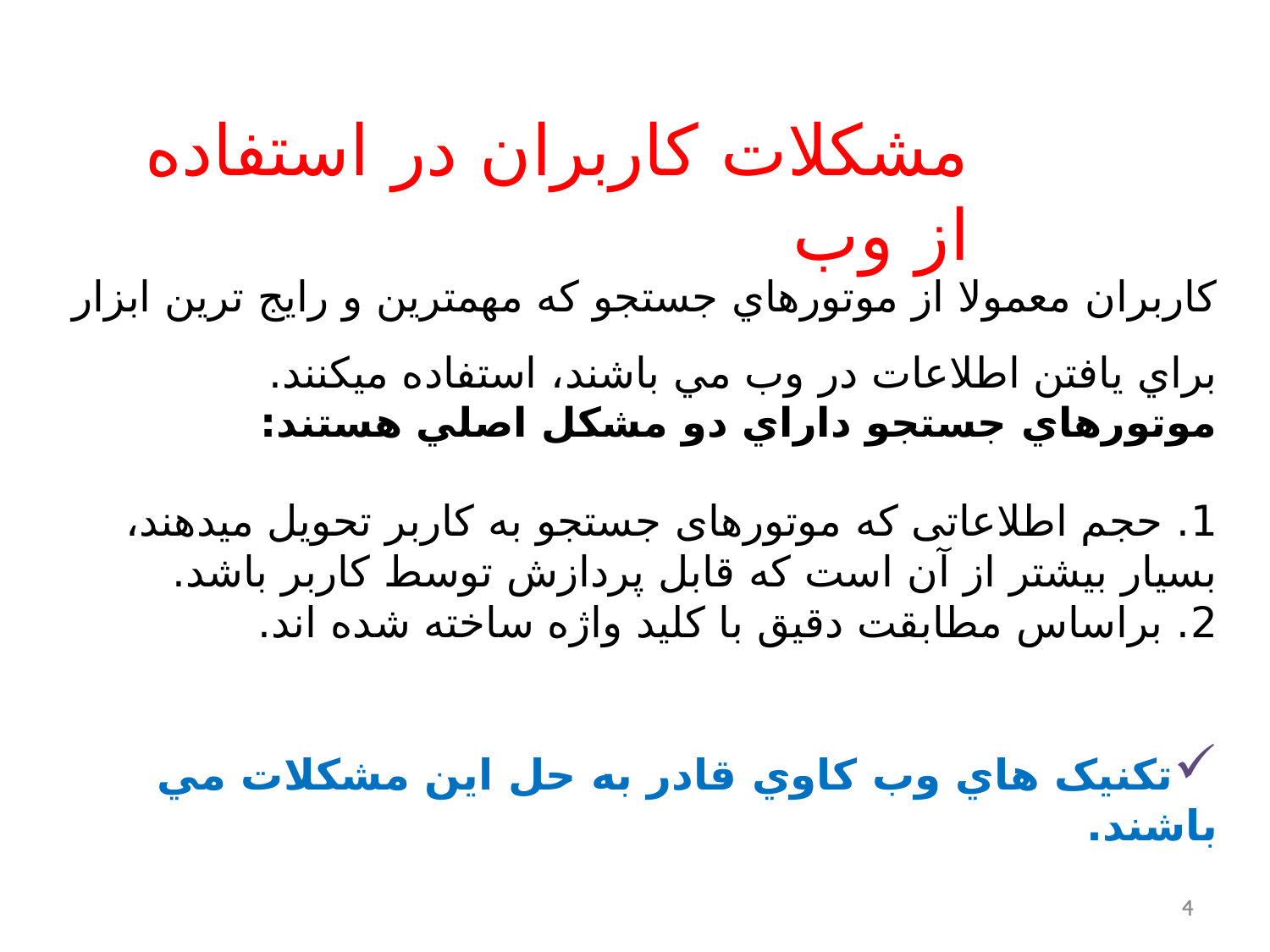

مشکلات کاربران در استفاده از وب
کاربران معمولا از موتورهاي جستجو که مهمترين و رايج ترين ابزار براي يافتن اطلاعات در وب مي باشند، استفاده ميکنند.
موتورهاي جستجو داراي دو مشکل اصلي هستند:

1. حجم اطلاعاتی که موتورهای جستجو به کاربر تحویل میدهند، بسیار بیشتر از آن است که قابل پردازش توسط کاربر باشد.
2. براساس مطابقت دقیق با کلید واژه ساخته شده اند.

تکنيک هاي وب کاوي قادر به حل اين مشکلات مي باشند.

4